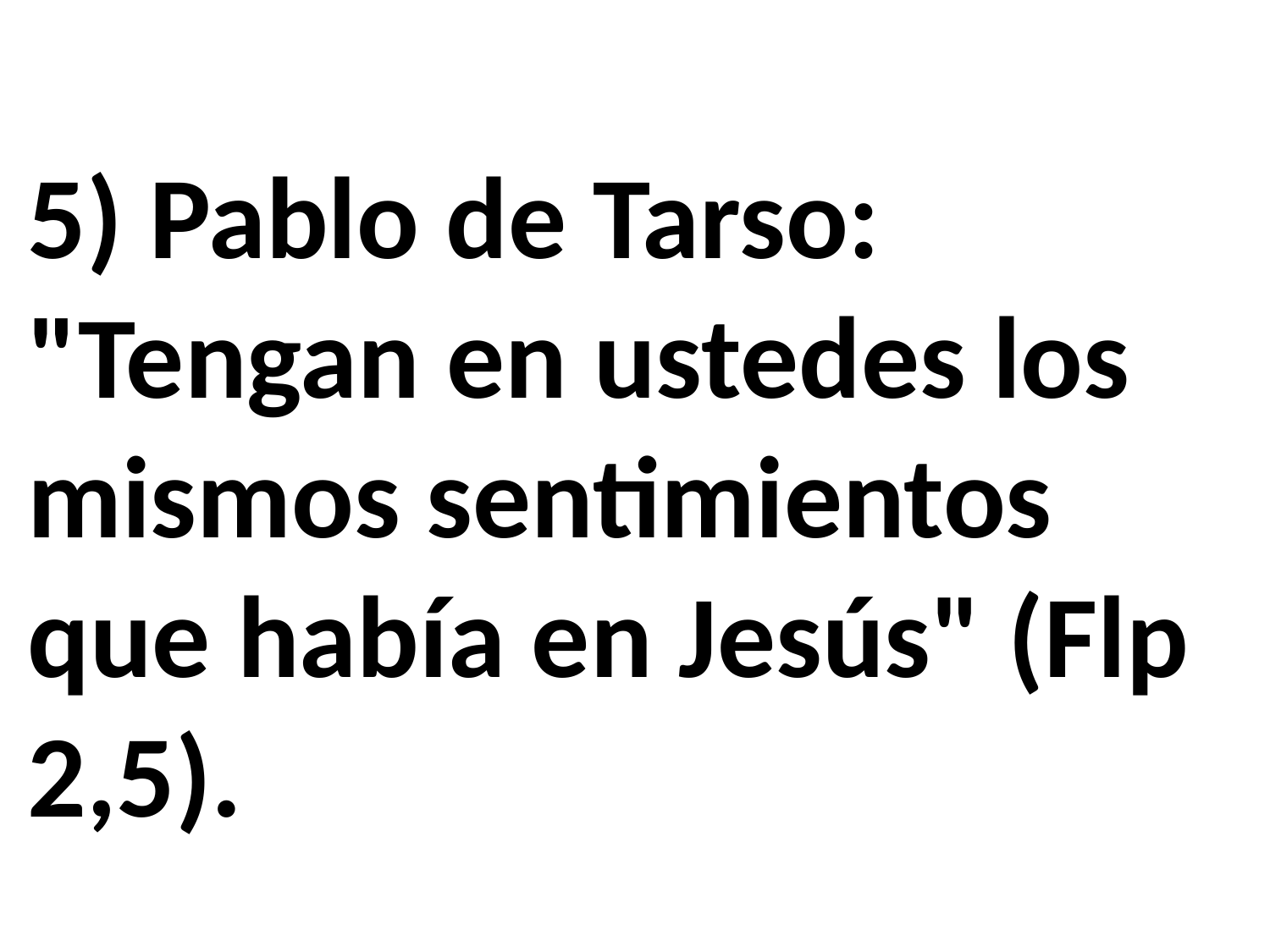

5) Pablo de Tarso: "Tengan en ustedes los mismos sentimientos que había en Jesús" (Flp 2,5).